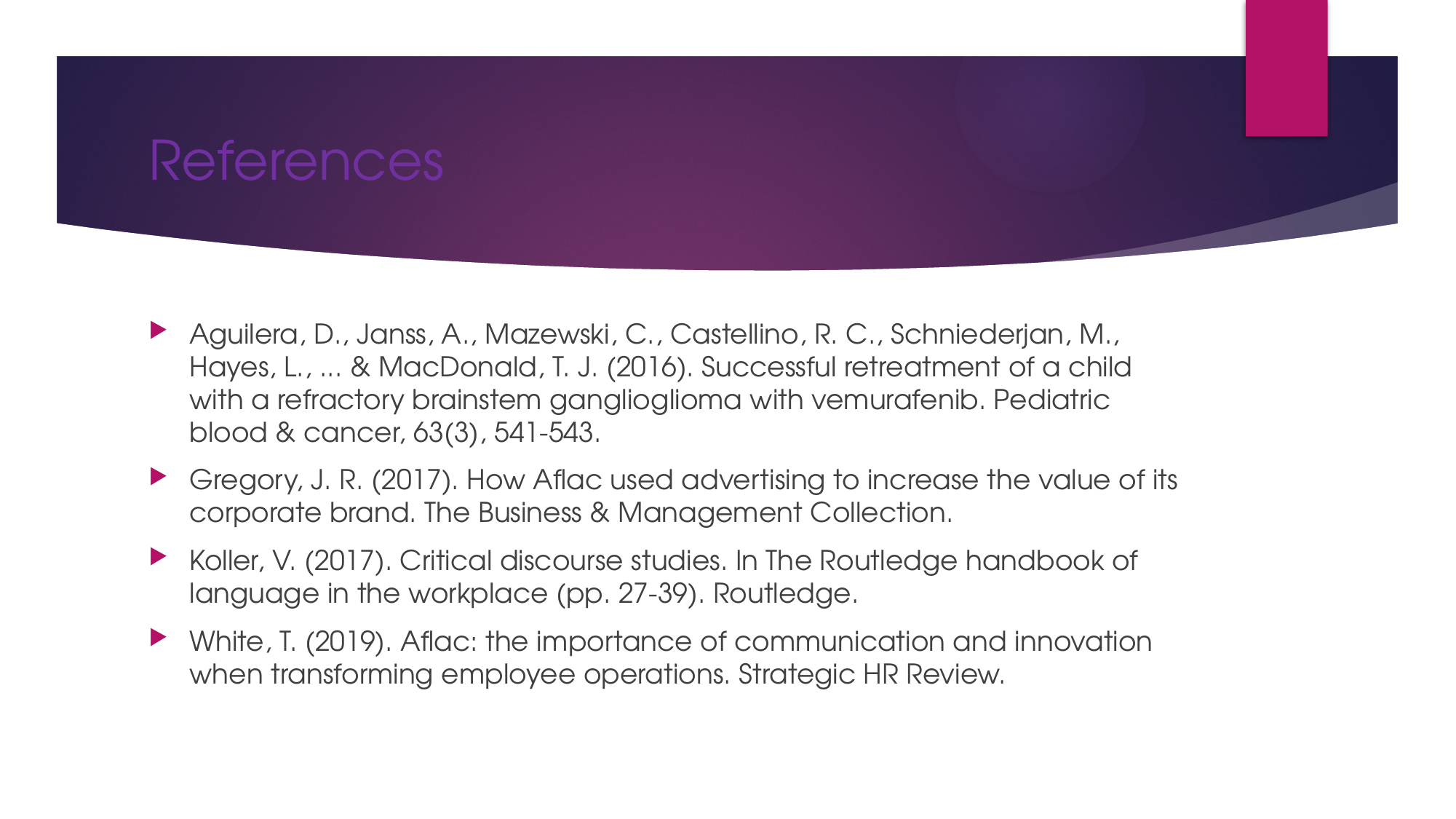

# References
Aguilera, D., Janss, A., Mazewski, C., Castellino, R. C., Schniederjan, M., Hayes, L., ... & MacDonald, T. J. (2016). Successful retreatment of a child with a refractory brainstem ganglioglioma with vemurafenib. Pediatric blood & cancer, 63(3), 541-543.
Gregory, J. R. (2017). How Aflac used advertising to increase the value of its corporate brand. The Business & Management Collection.
Koller, V. (2017). Critical discourse studies. In The Routledge handbook of language in the workplace (pp. 27-39). Routledge.
White, T. (2019). Aflac: the importance of communication and innovation when transforming employee operations. Strategic HR Review.